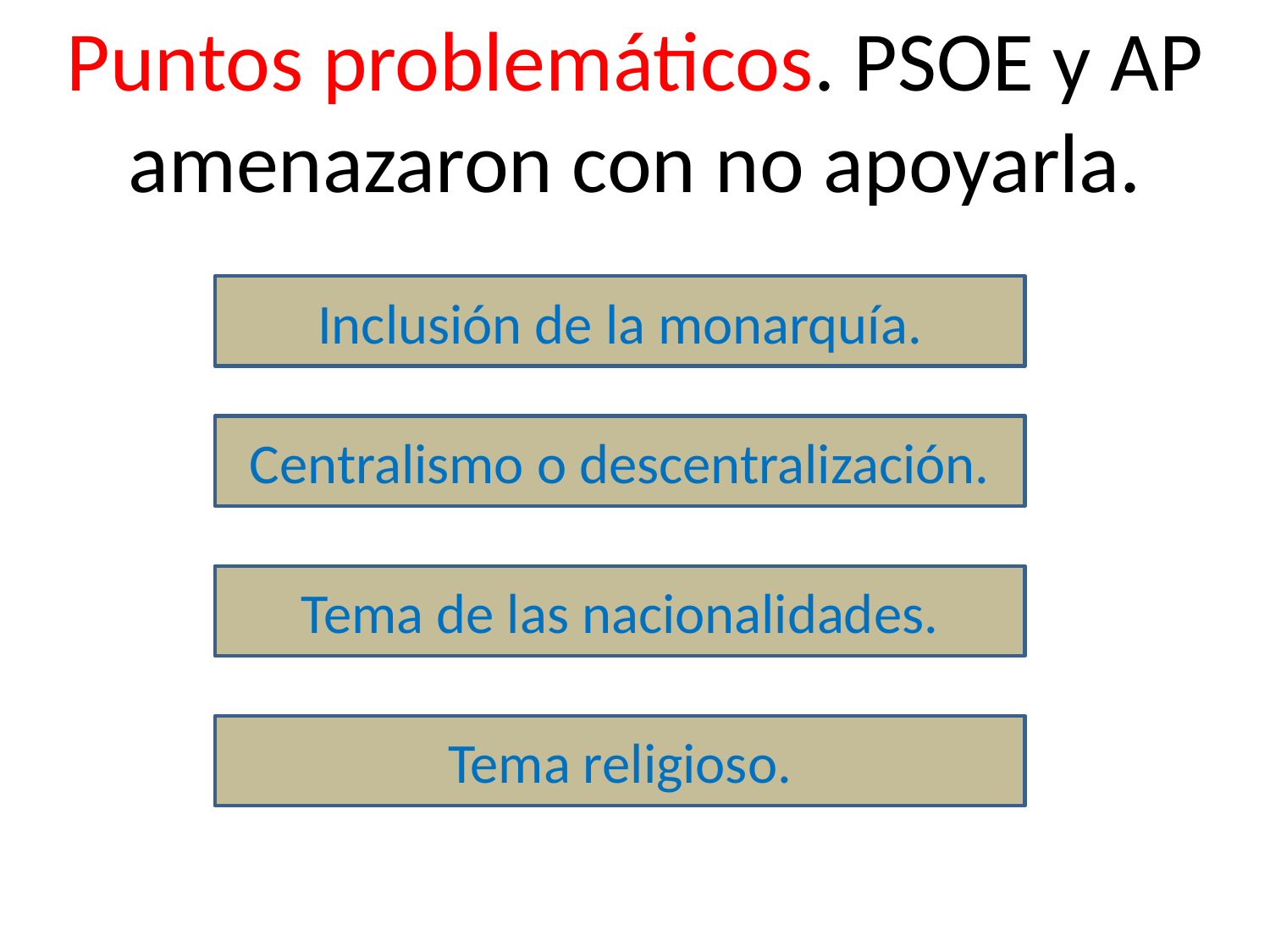

Puntos problemáticos. PSOE y AP amenazaron con no apoyarla.
Inclusión de la monarquía.
Centralismo o descentralización.
Tema de las nacionalidades.
Tema religioso.